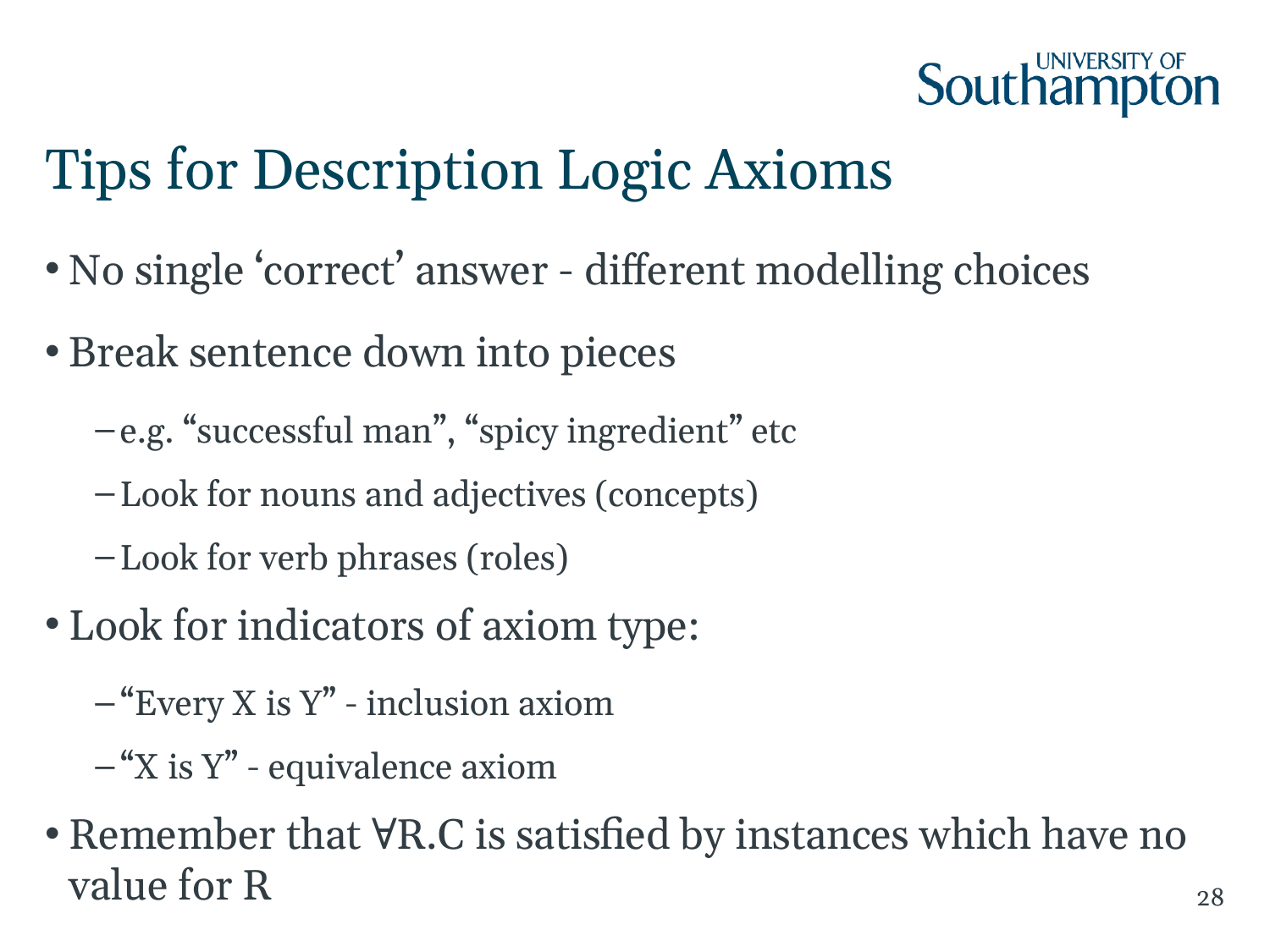

# Tips for Description Logic Axioms
No single ‘correct’ answer - different modelling choices
Break sentence down into pieces
e.g. “successful man”, “spicy ingredient” etc
Look for nouns and adjectives (concepts)
Look for verb phrases (roles)
Look for indicators of axiom type:
“Every X is Y” - inclusion axiom
“X is Y” - equivalence axiom
Remember that ∀R.C is satisfied by instances which have no value for R
28